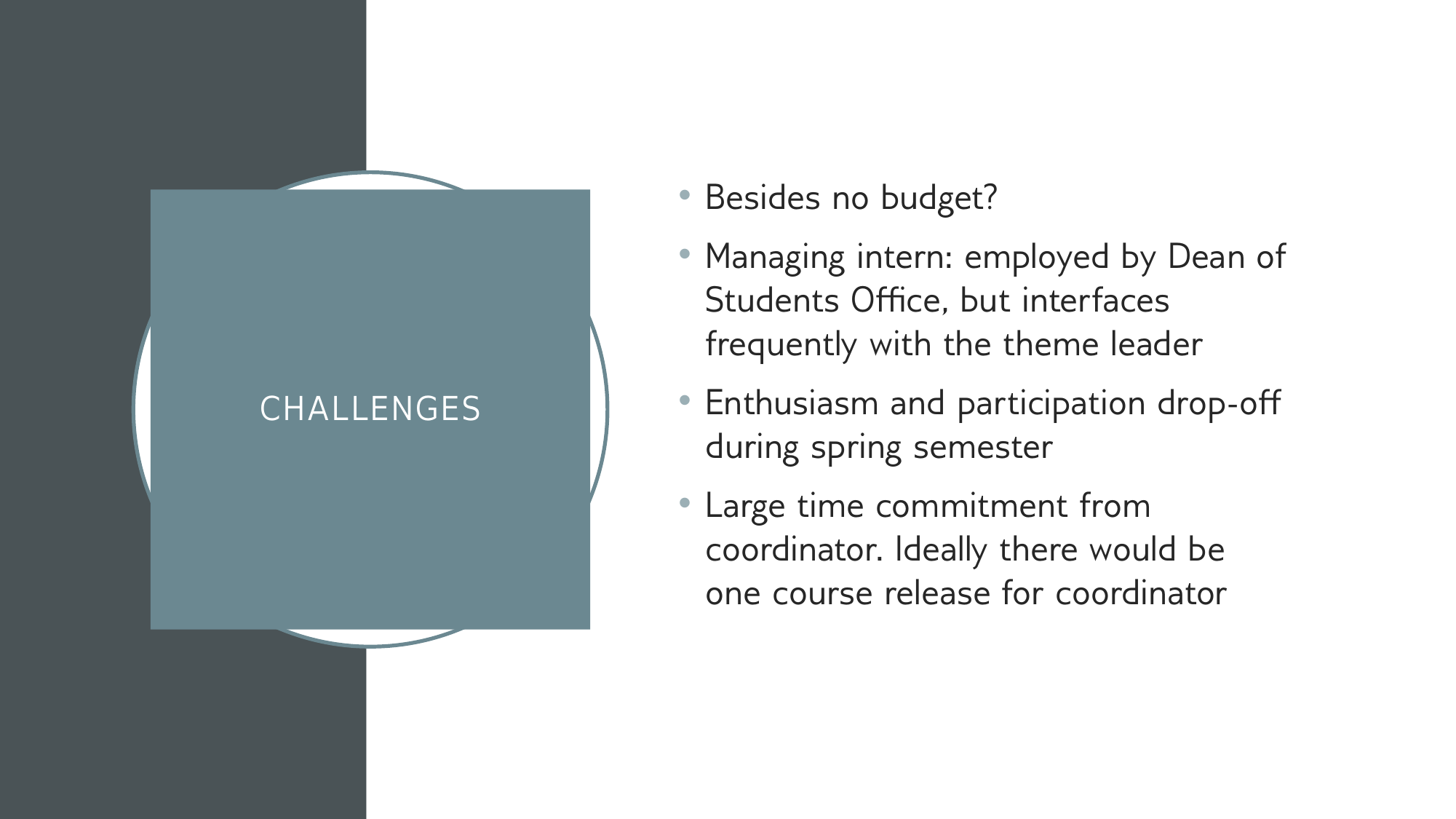

Besides no budget?
Managing intern: employed by Dean of Students Office, but interfaces frequently with the theme leader
Enthusiasm and participation drop-off during spring semester
Large time commitment from coordinator. Ideally there would be one course release for coordinator

# Challenges